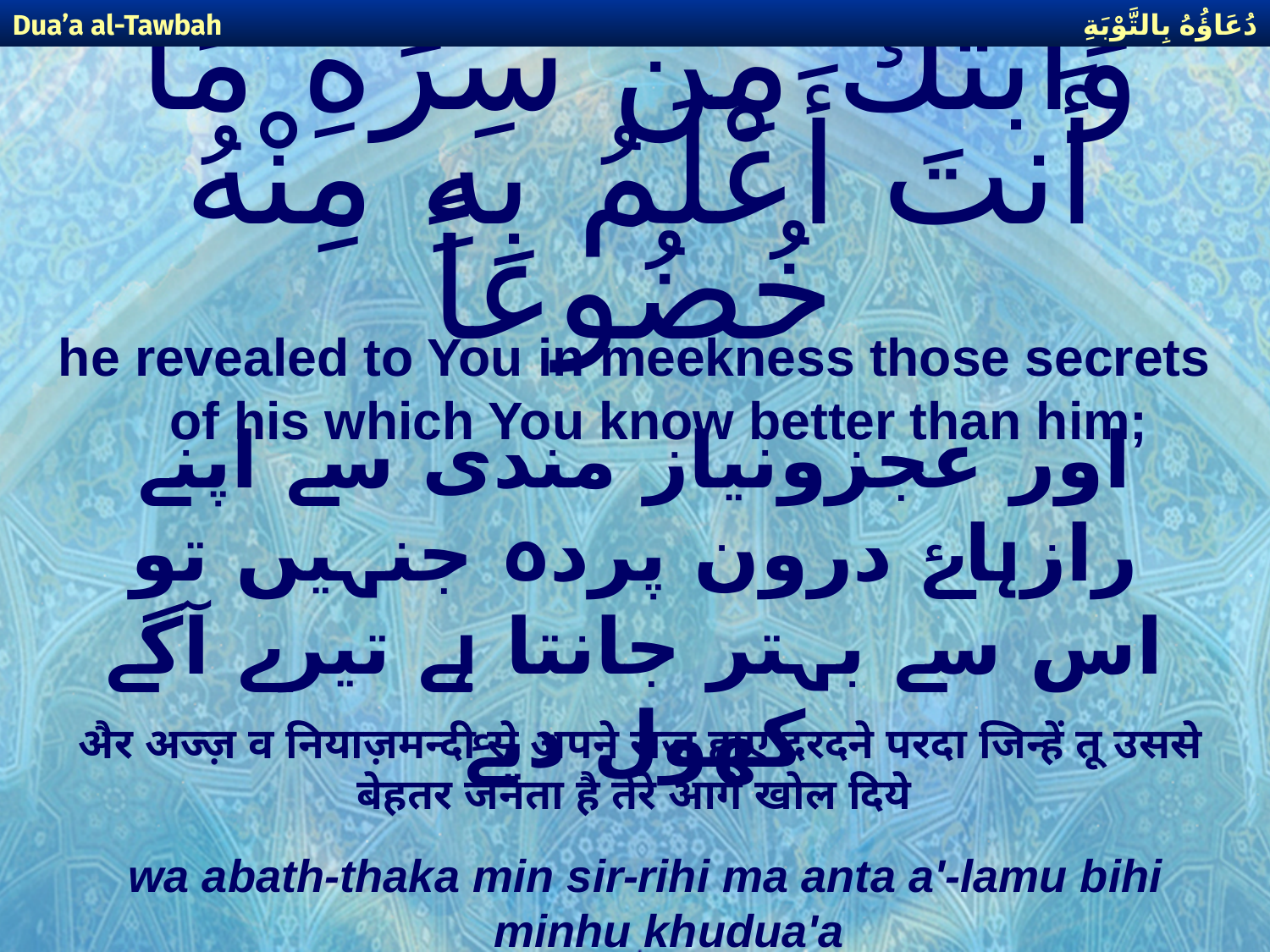

دُعَاؤُهُ بِالتَّوْبَةِ
Dua’a al-Tawbah
# وَأَبَثَّكَ مِن سِرِّهِ مَا أَنتَ أَعْلَمُ بِهِ مِنْهُ خُضُوعاً
he revealed to You in meekness those secrets of his which You know better than him;
اور عجزونیاز مندی سے اپنے رازہاۓ درون پردہ جنہیں تو اس سے بہتر جانتا ہے تیرے آگے کھول دیۓ
अैर अज्ज़ व नियाज़मन्दी से अपने राज़ हाए दरदने परदा जिन्हें तू उससे बेहतर जनता है तेरे आगे खोल दिये
wa abath-thaka min sir-rihi ma anta a'-lamu bihi minhu khudua'a